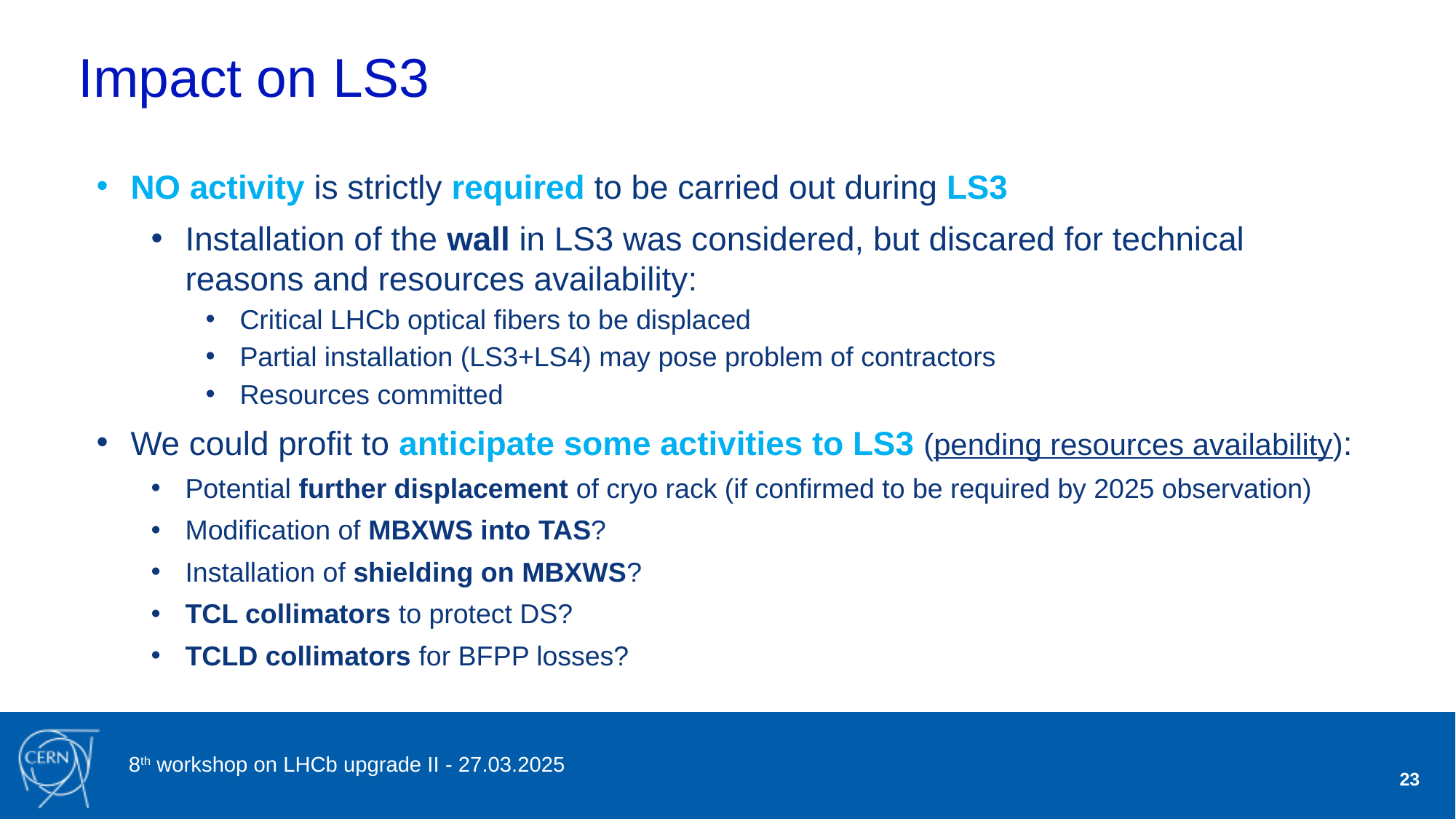

# Impact on LS3
NO activity is strictly required to be carried out during LS3
Installation of the wall in LS3 was considered, but discared for technical reasons and resources availability:
Critical LHCb optical fibers to be displaced
Partial installation (LS3+LS4) may pose problem of contractors
Resources committed
We could profit to anticipate some activities to LS3 (pending resources availability):
Potential further displacement of cryo rack (if confirmed to be required by 2025 observation)
Modification of MBXWS into TAS?
Installation of shielding on MBXWS?
TCL collimators to protect DS?
TCLD collimators for BFPP losses?